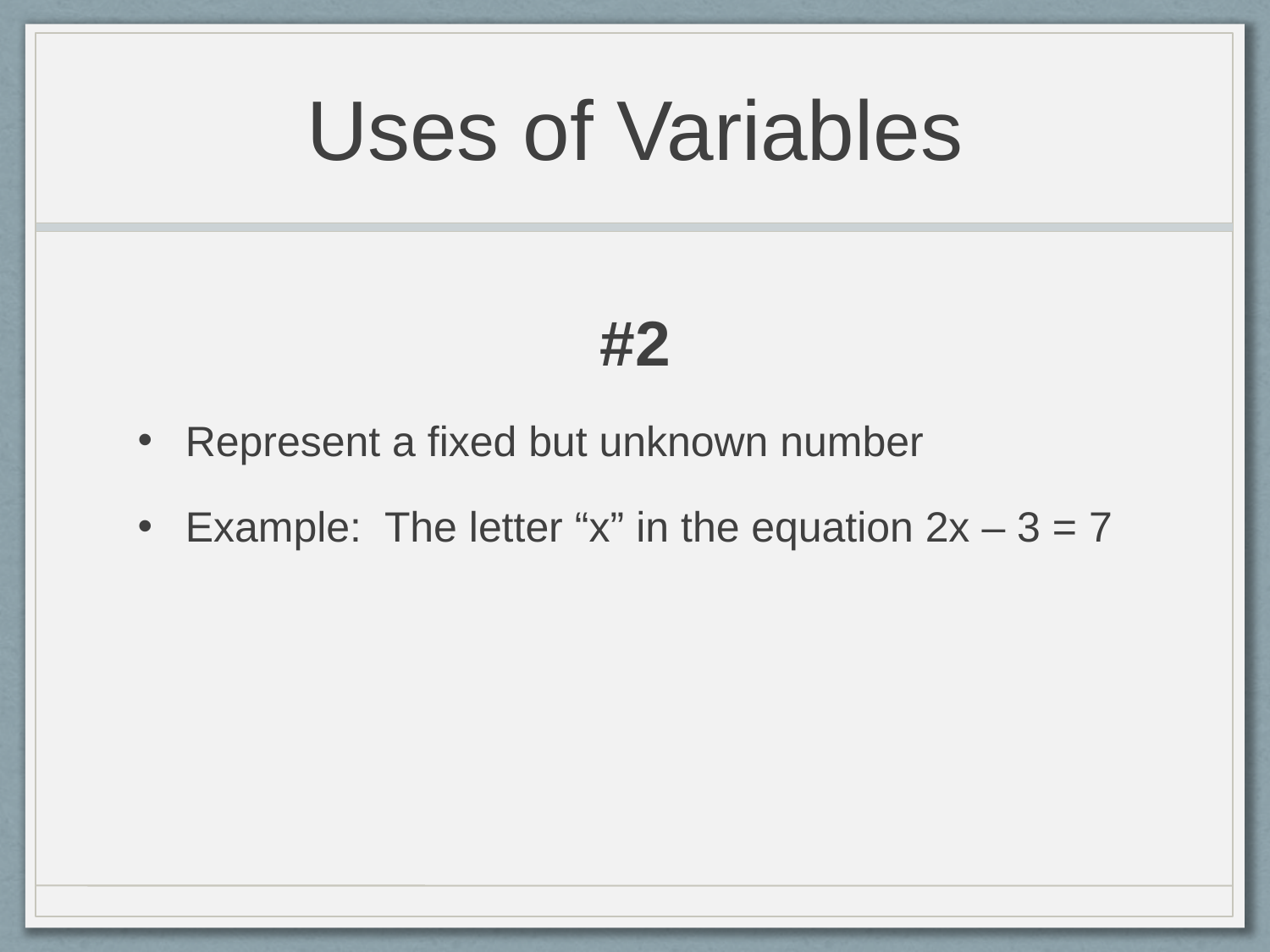

# Uses of Variables
#2
Represent a fixed but unknown number
Example:  The letter “x” in the equation 2x – 3 = 7